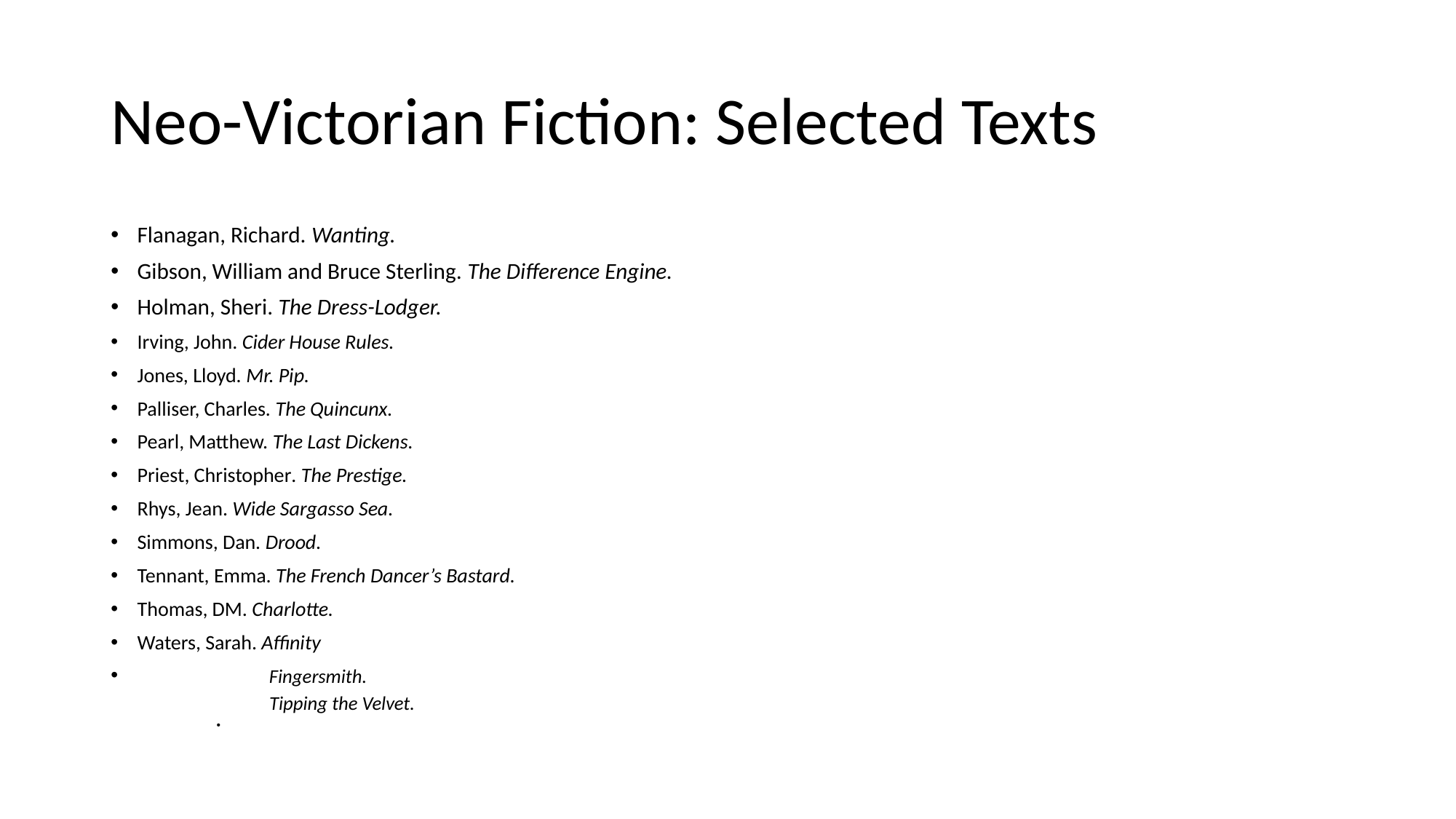

# Neo-Victorian Fiction: Selected Texts
Flanagan, Richard. Wanting.
Gibson, William and Bruce Sterling. The Difference Engine.
Holman, Sheri. The Dress-Lodger.
Irving, John. Cider House Rules.
Jones, Lloyd. Mr. Pip.
Palliser, Charles. The Quincunx.
Pearl, Matthew. The Last Dickens.
Priest, Christopher. The Prestige.
Rhys, Jean. Wide Sargasso Sea.
Simmons, Dan. Drood.
Tennant, Emma. The French Dancer’s Bastard.
Thomas, DM. Charlotte.
Waters, Sarah. Affinity
 	           Fingersmith.
Tipping the Velvet.